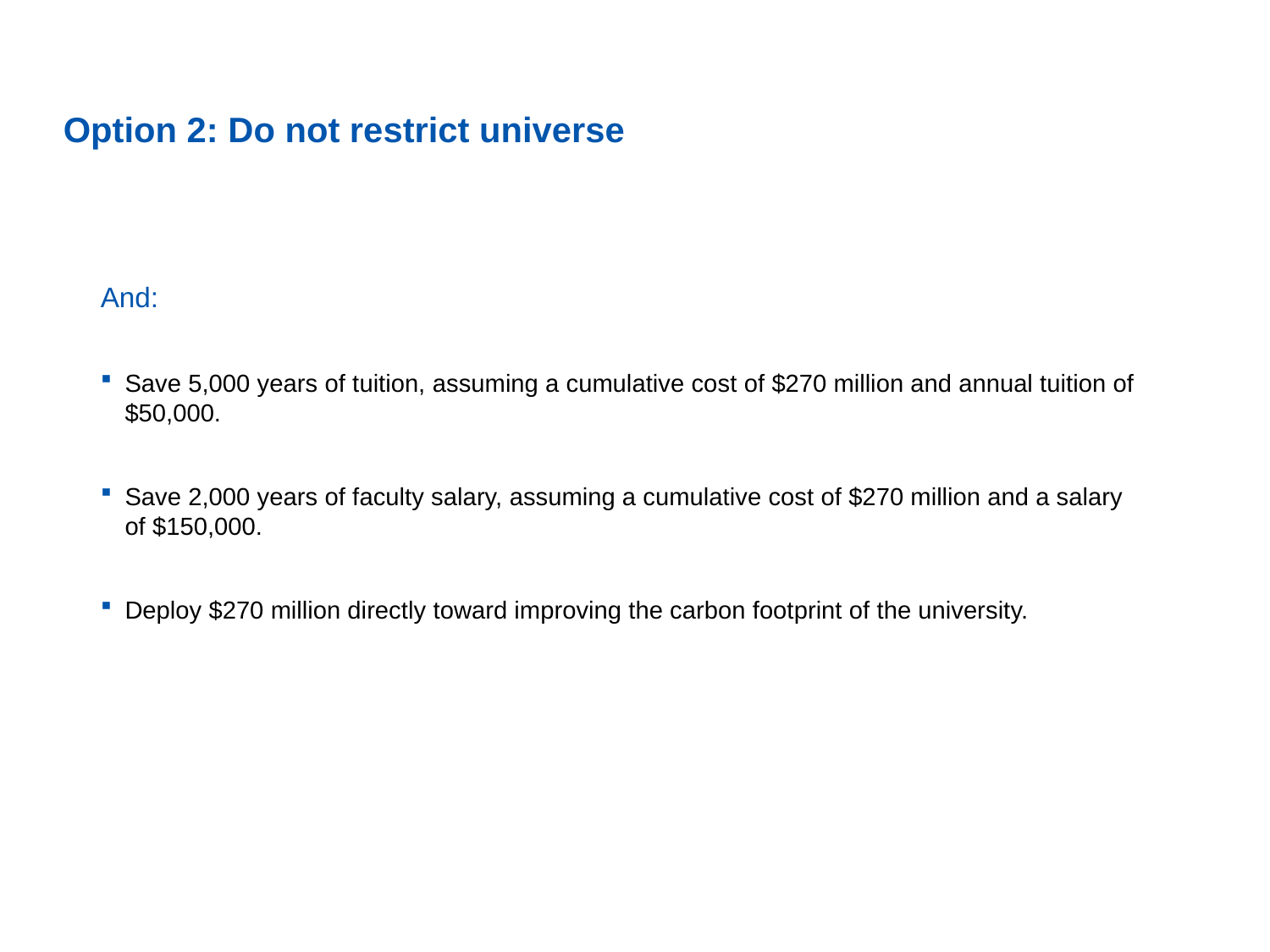

# Option 2: Do not restrict universe
And:

Save 5,000 years of tuition, assuming a cumulative cost of $270 million and annual tuition of $50,000.

Save 2,000 years of faculty salary, assuming a cumulative cost of $270 million and a salary of $150,000.

Deploy $270 million directly toward improving the carbon footprint of the university.